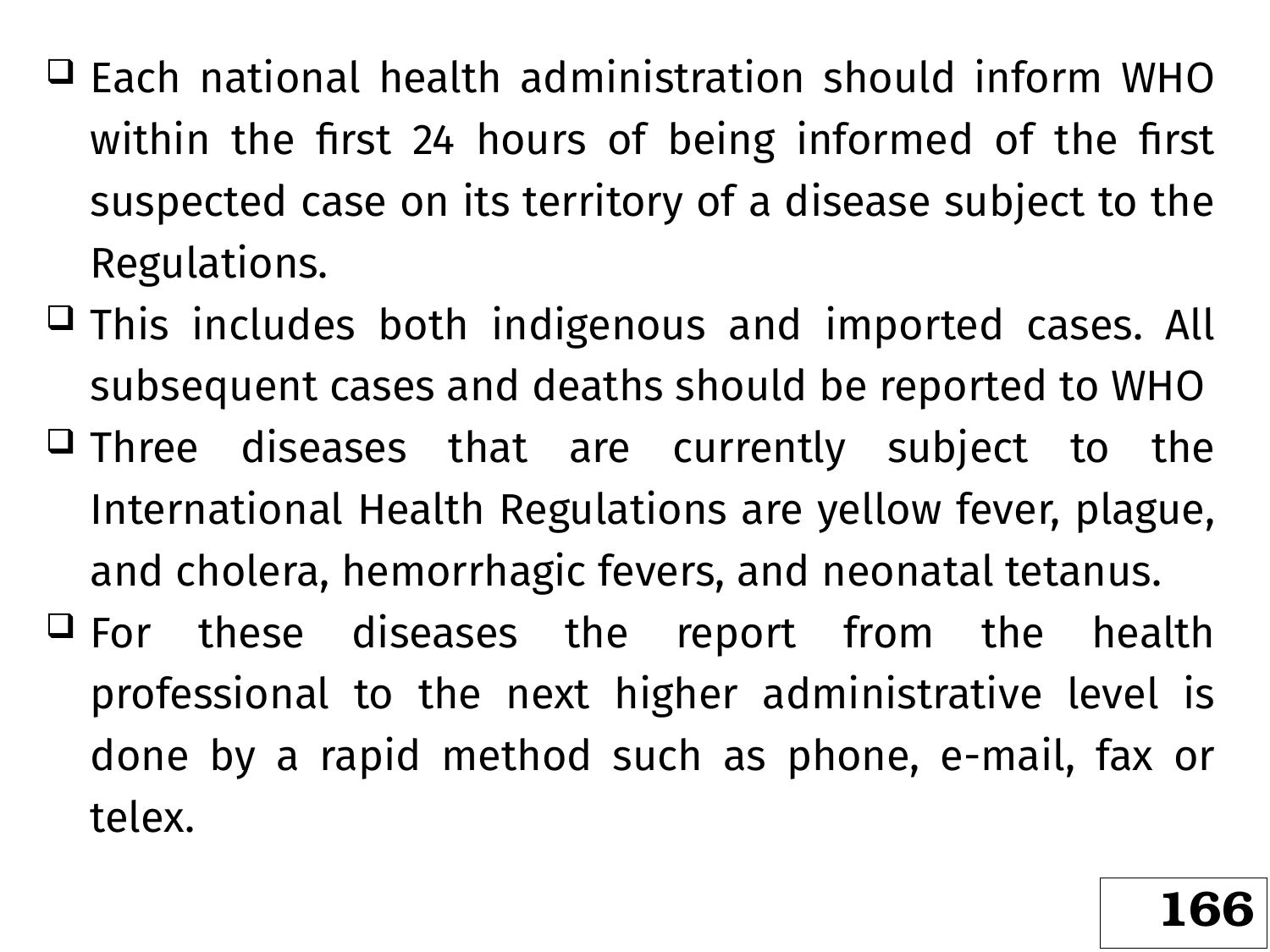

Each national health administration should inform WHO within the first 24 hours of being informed of the first suspected case on its territory of a disease subject to the Regulations.
This includes both indigenous and imported cases. All subsequent cases and deaths should be reported to WHO
Three diseases that are currently subject to the International Health Regulations are yellow fever, plague, and cholera, hemorrhagic fevers, and neonatal tetanus.
For these diseases the report from the health professional to the next higher administrative level is done by a rapid method such as phone, e-mail, fax or telex.

166